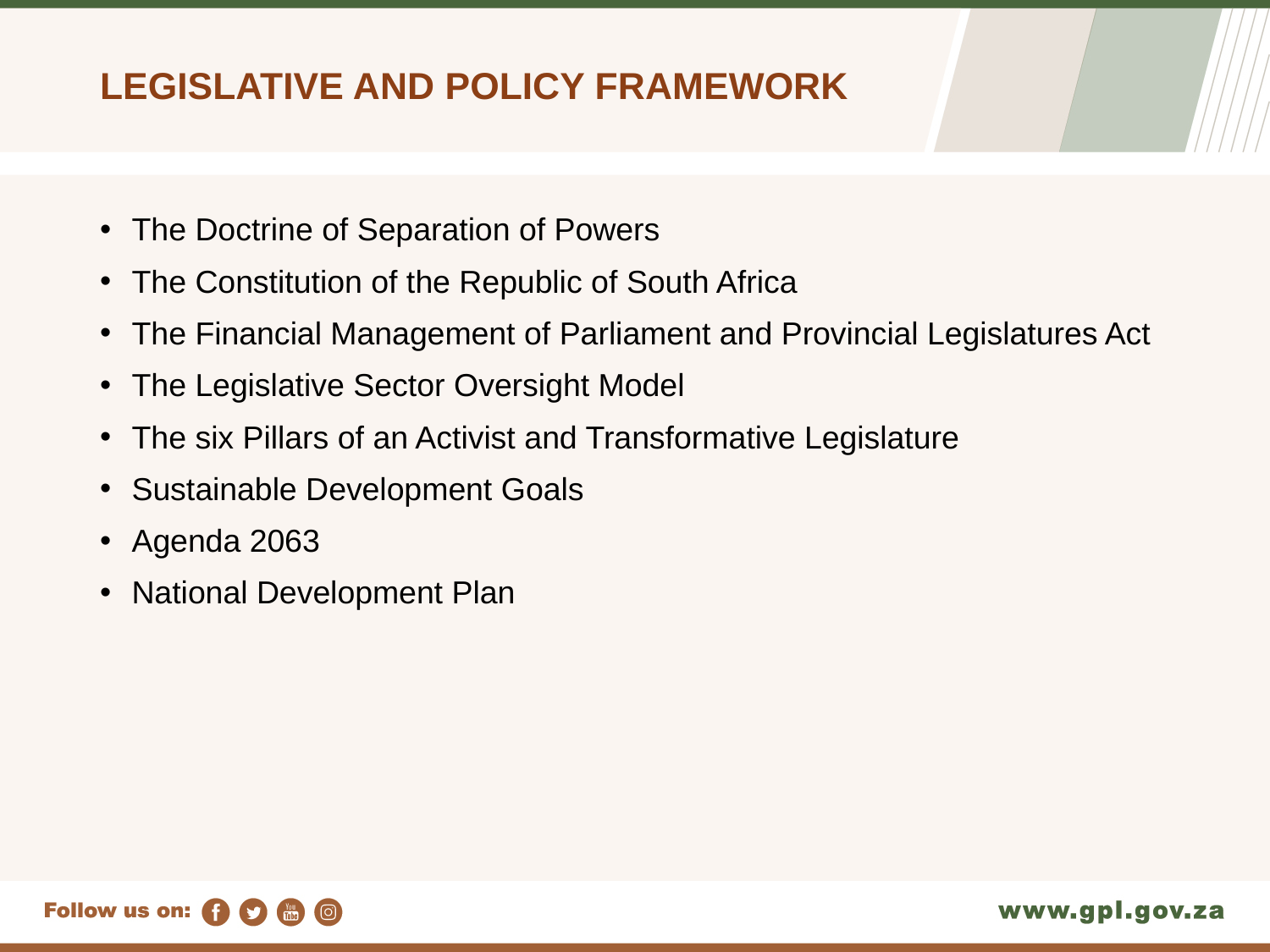

# LEGISLATIVE AND POLICY FRAMEWORK
The Doctrine of Separation of Powers
The Constitution of the Republic of South Africa
The Financial Management of Parliament and Provincial Legislatures Act
The Legislative Sector Oversight Model
The six Pillars of an Activist and Transformative Legislature
Sustainable Development Goals
Agenda 2063
National Development Plan